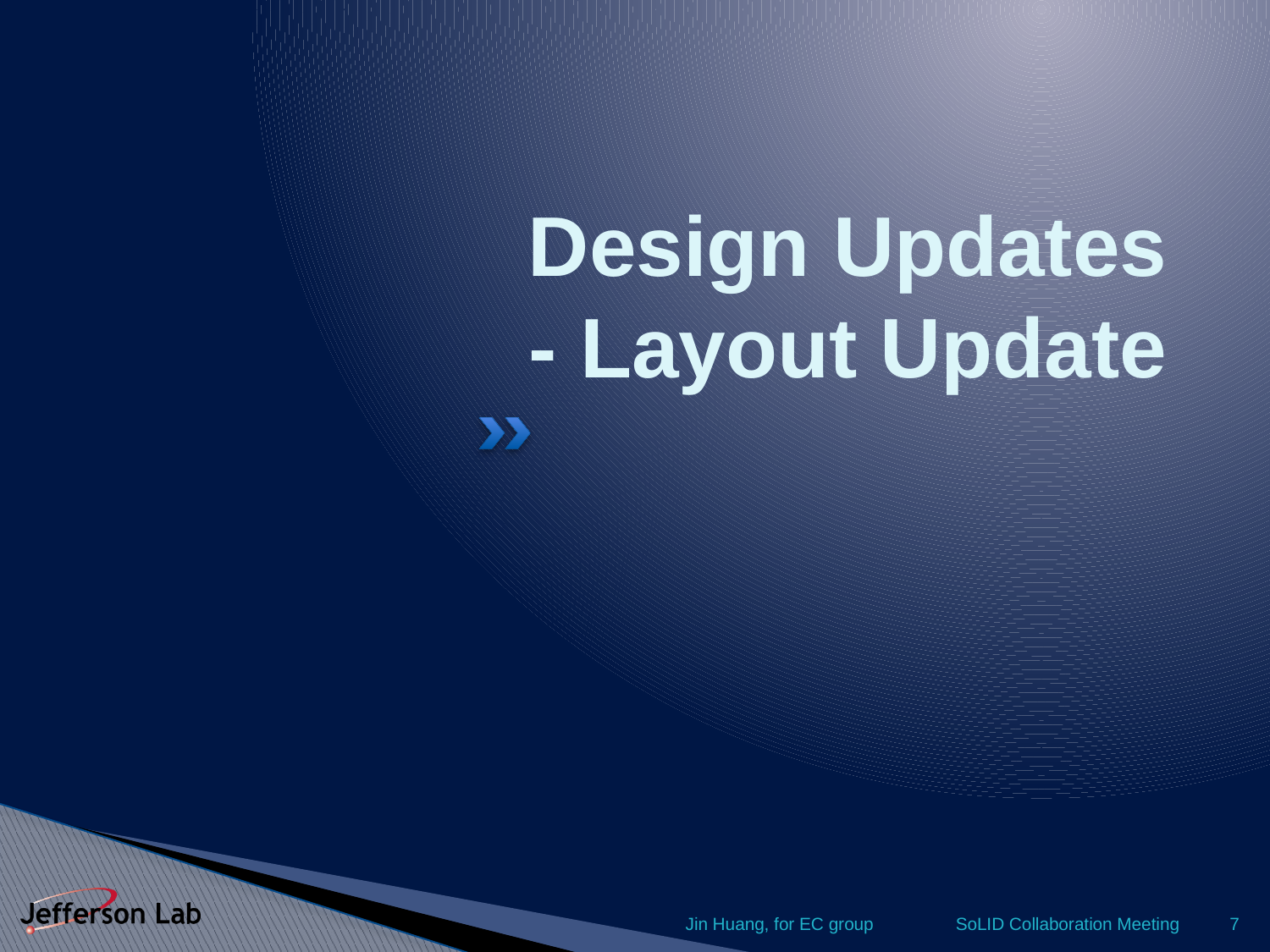

# Design Updates - Layout Update

Jin Huang, for EC group
SoLID Collaboration Meeting
7